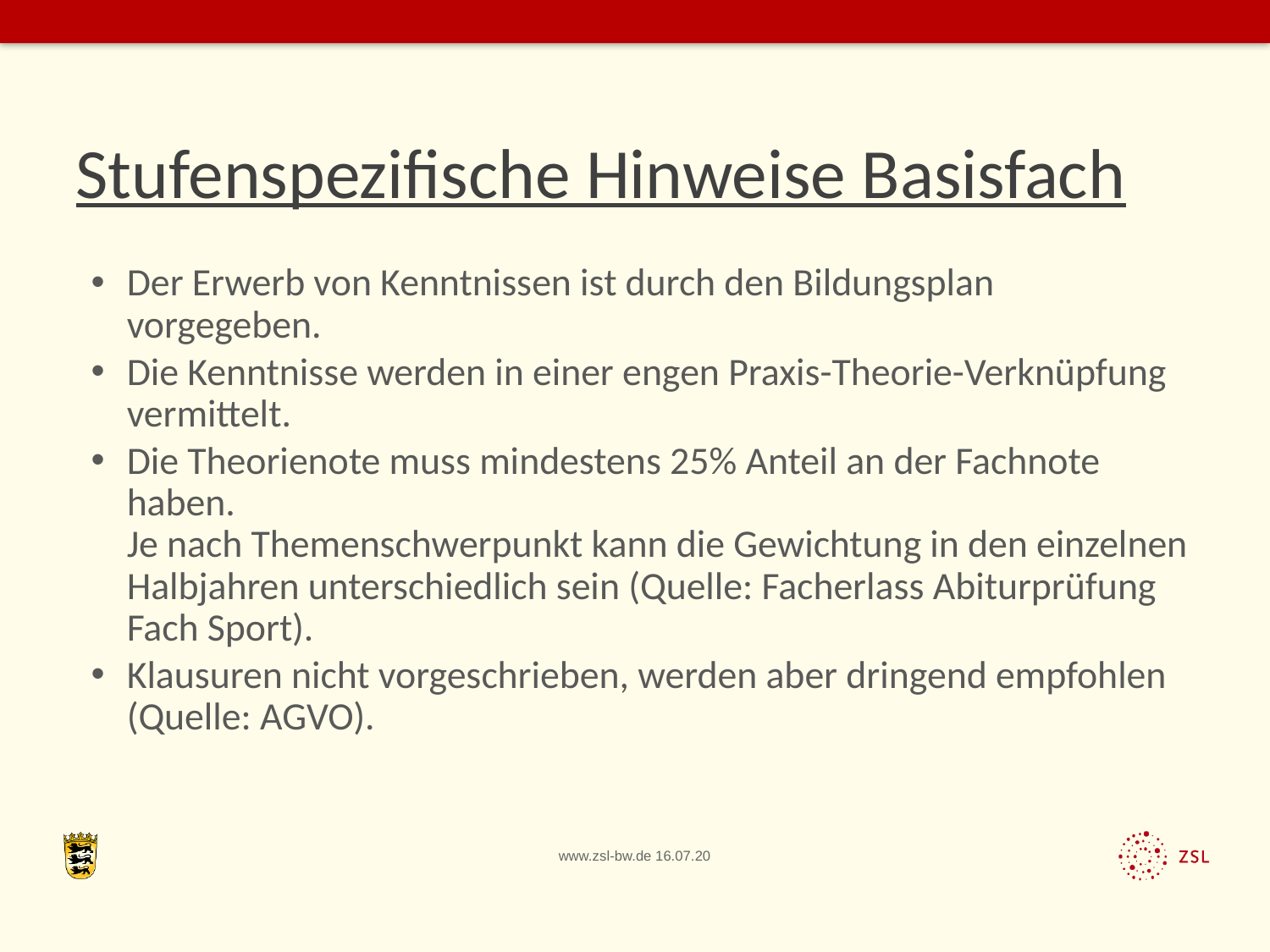

# Stufenspezifische Hinweise Basisfach
Der Erwerb von Kenntnissen ist durch den Bildungsplan vorgegeben.
Die Kenntnisse werden in einer engen Praxis-Theorie-Verknüpfung vermittelt.
Die Theorienote muss mindestens 25% Anteil an der Fachnote haben.
Je nach Themenschwerpunkt kann die Gewichtung in den einzelnen Halbjahren unterschiedlich sein (Quelle: Facherlass Abiturprüfung Fach Sport).
Klausuren nicht vorgeschrieben, werden aber dringend empfohlen (Quelle: AGVO).